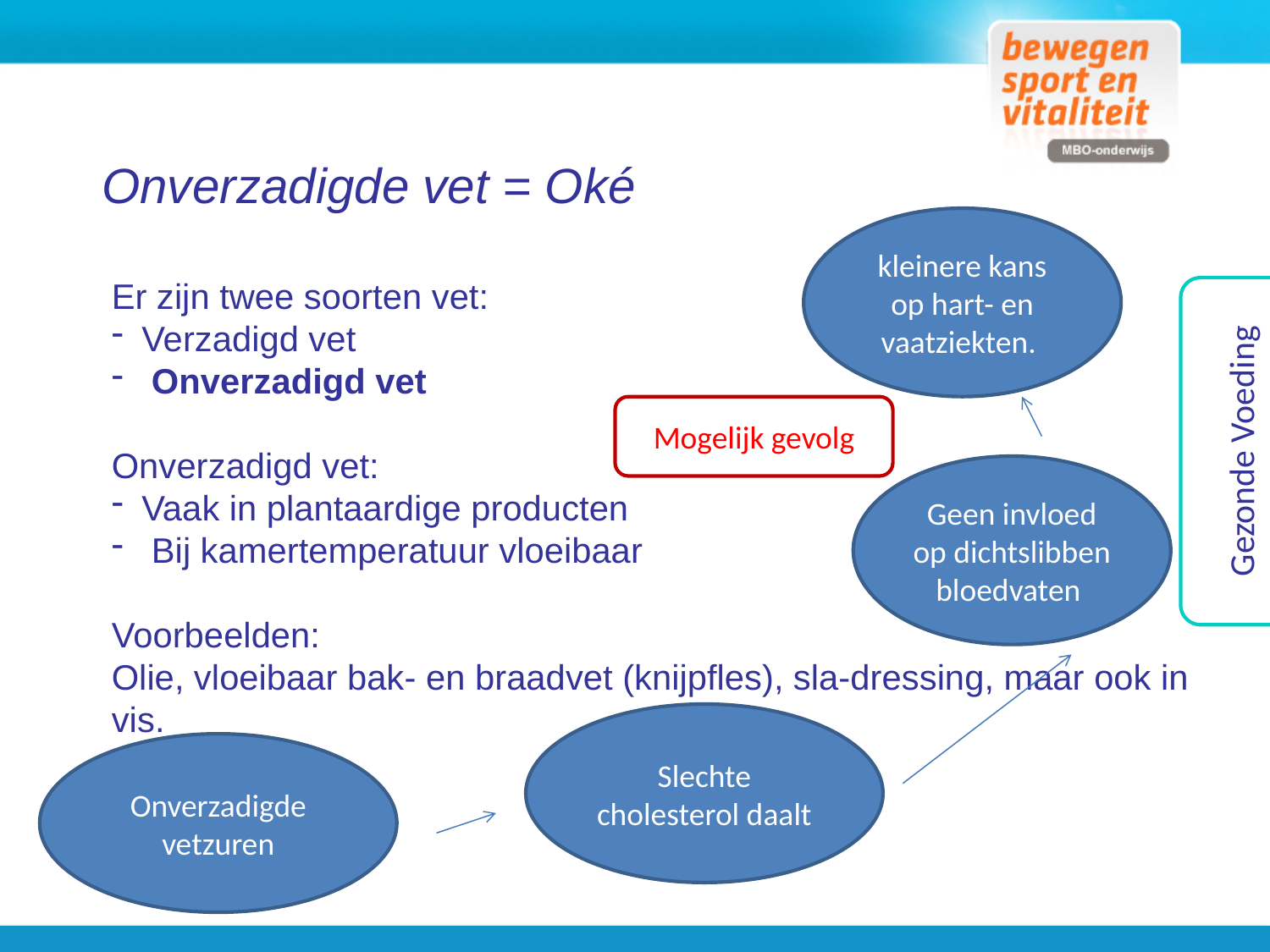

Onverzadigde vet = Oké
kleinere kans op hart- en vaatziekten.

Er zijn twee soorten vet:
Verzadigd vet
 Onverzadigd vet

Onverzadigd vet:
Vaak in plantaardige producten
 Bij kamertemperatuur vloeibaar

Voorbeelden:
Olie, vloeibaar bak- en braadvet (knijpfles), sla-dressing, maar ook in vis.

Gezonde Voeding
Mogelijk gevolg
Geen invloed op dichtslibben bloedvaten
Slechte cholesterol daalt
Onverzadigde vetzuren